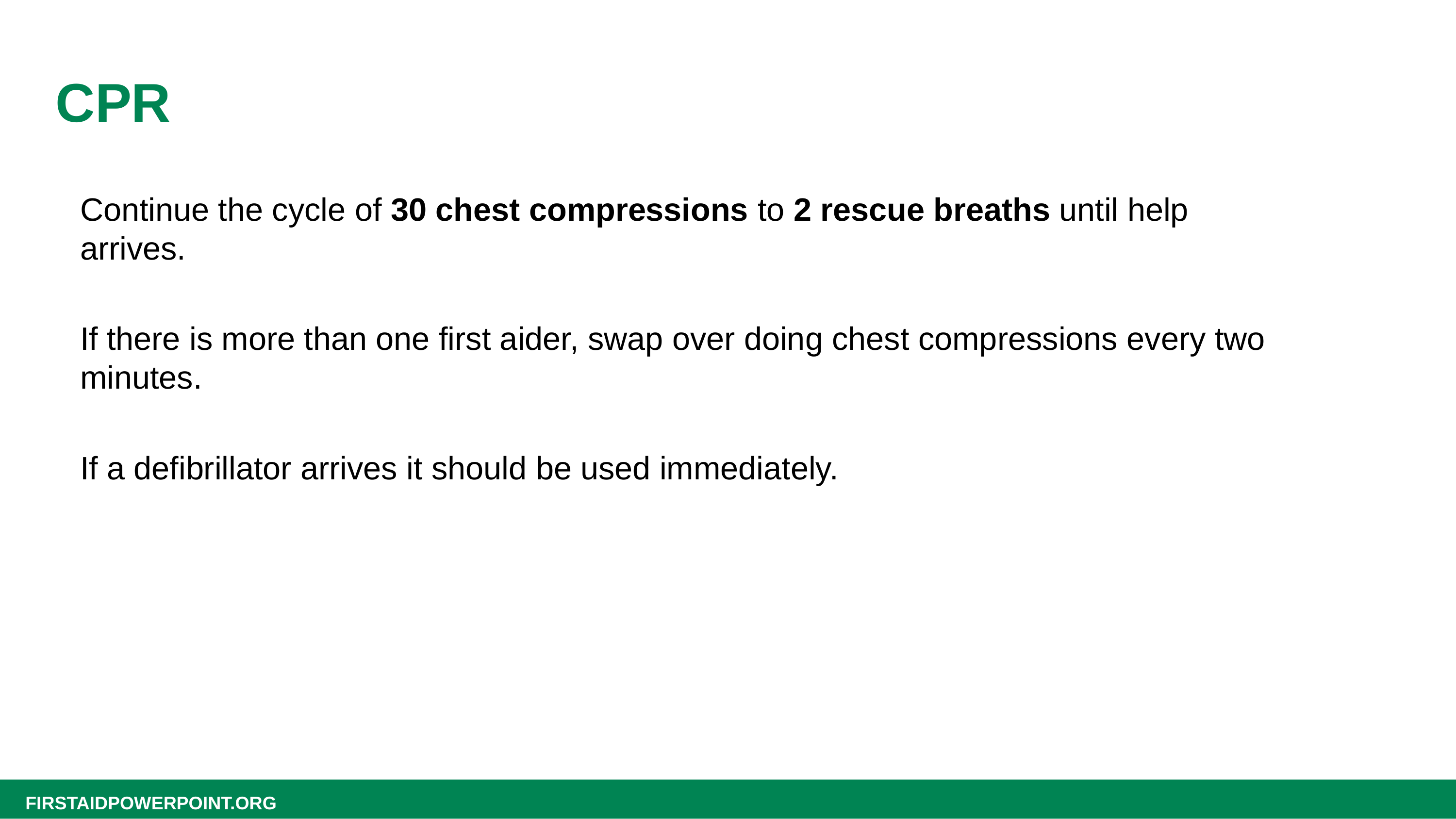

CPR
Continue the cycle of 30 chest compressions to 2 rescue breaths until help arrives.

If there is more than one first aider, swap over doing chest compressions every two minutes.

If a defibrillator arrives it should be used immediately.

FIRSTAIDPOWERPOINT.ORG